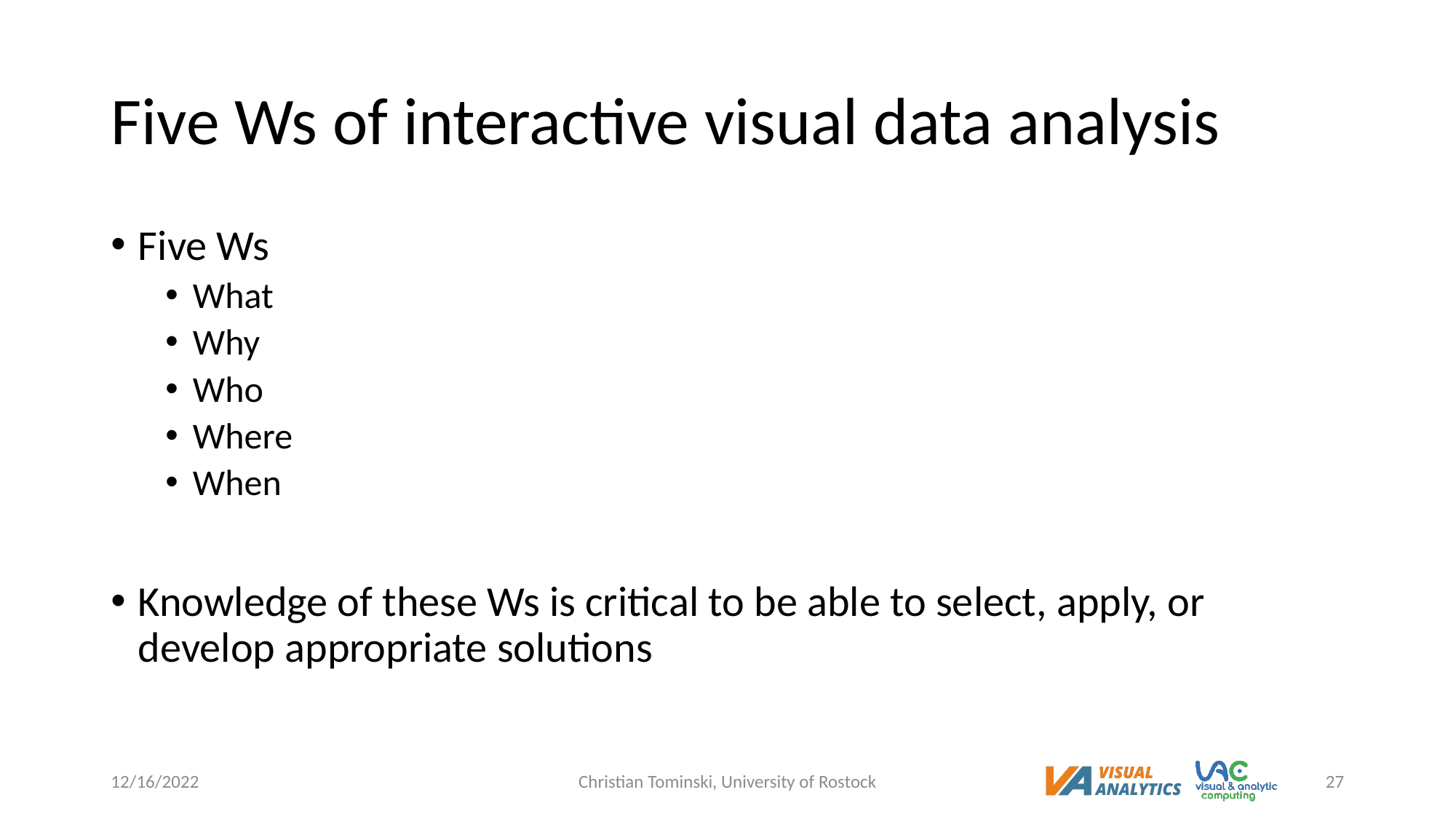

# Five Ws of interactive visual data analysis
Five Ws
What
Why
Who
Where
When

Knowledge of these Ws is critical to be able to select, apply, or develop appropriate solutions
12/16/2022
Christian Tominski, University of Rostock
27